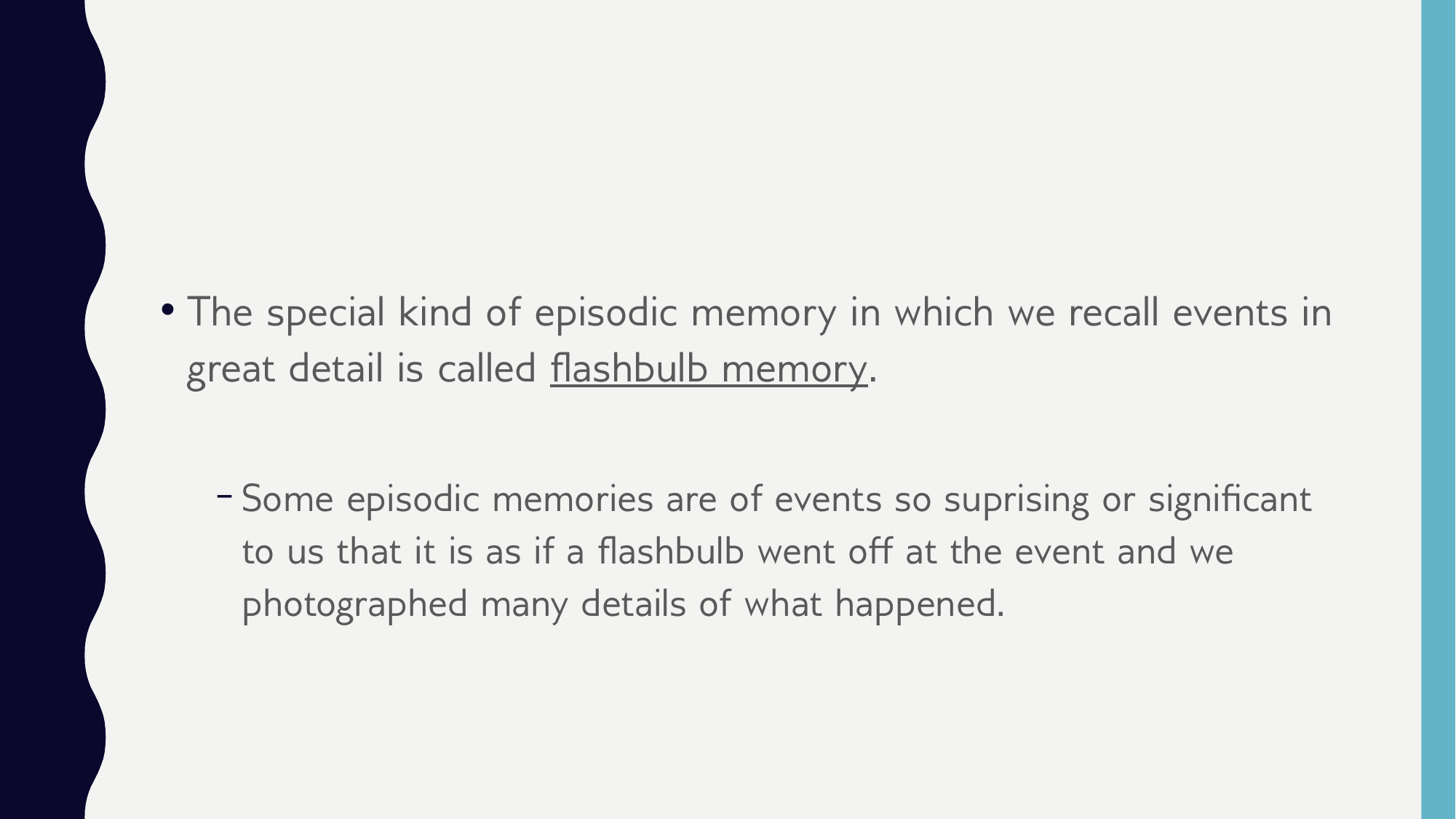

#
The special kind of episodic memory in which we recall events in great detail is called flashbulb memory.

Some episodic memories are of events so suprising or significant to us that it is as if a flashbulb went off at the event and we photographed many details of what happened.